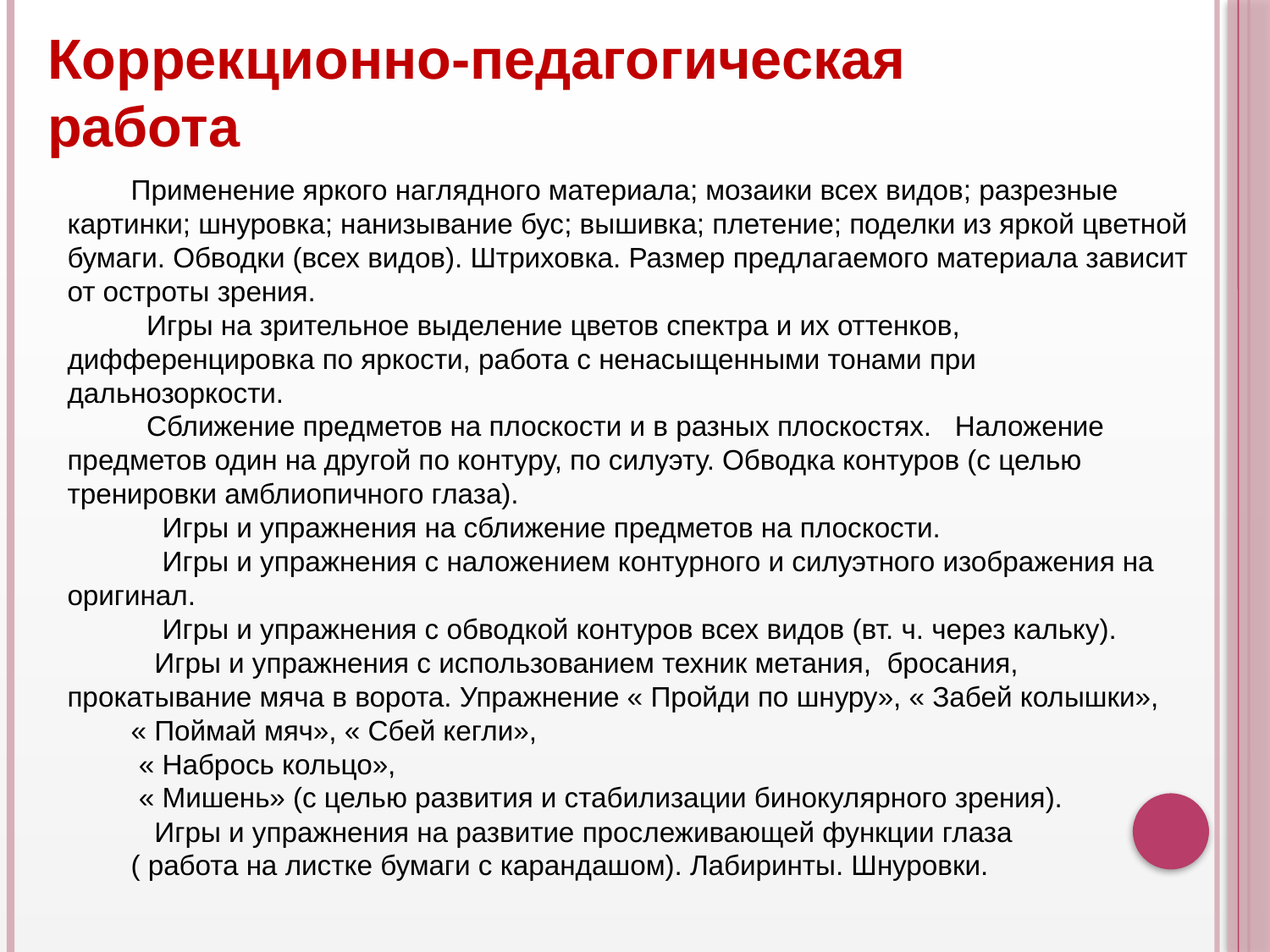

Коррекционно-педагогическая работа
Применение яркого наглядного материала; мозаики всех видов; разрезные картинки; шнуровка; нанизывание бус; вышивка; плетение; поделки из яркой цветной бумаги. Обводки (всех видов). Штриховка. Размер предлагаемого материала зависит от остроты зрения.
  Игры на зрительное выделение цветов спектра и их оттенков, дифференцировка по яркости, работа с ненасыщенными тонами при дальнозоркости.
  Сближение предметов на плоскости и в разных плоскостях.   Наложение предметов один на другой по контуру, по силуэту. Обводка контуров (с целью тренировки амблиопичного глаза).
    Игры и упражнения на сближение предметов на плоскости.
    Игры и упражнения с наложением контурного и силуэтного изображения на оригинал.
    Игры и упражнения с обводкой контуров всех видов (вт. ч. через кальку).
   Игры и упражнения с использованием техник метания,  бросания, прокатывание мяча в ворота. Упражнение « Пройди по шнуру», « Забей колышки»,
« Поймай мяч», « Сбей кегли»,
 « Набрось кольцо»,
 « Мишень» (с целью развития и стабилизации бинокулярного зрения).
   Игры и упражнения на развитие прослеживающей функции глаза
( работа на листке бумаги с карандашом). Лабиринты. Шнуровки.